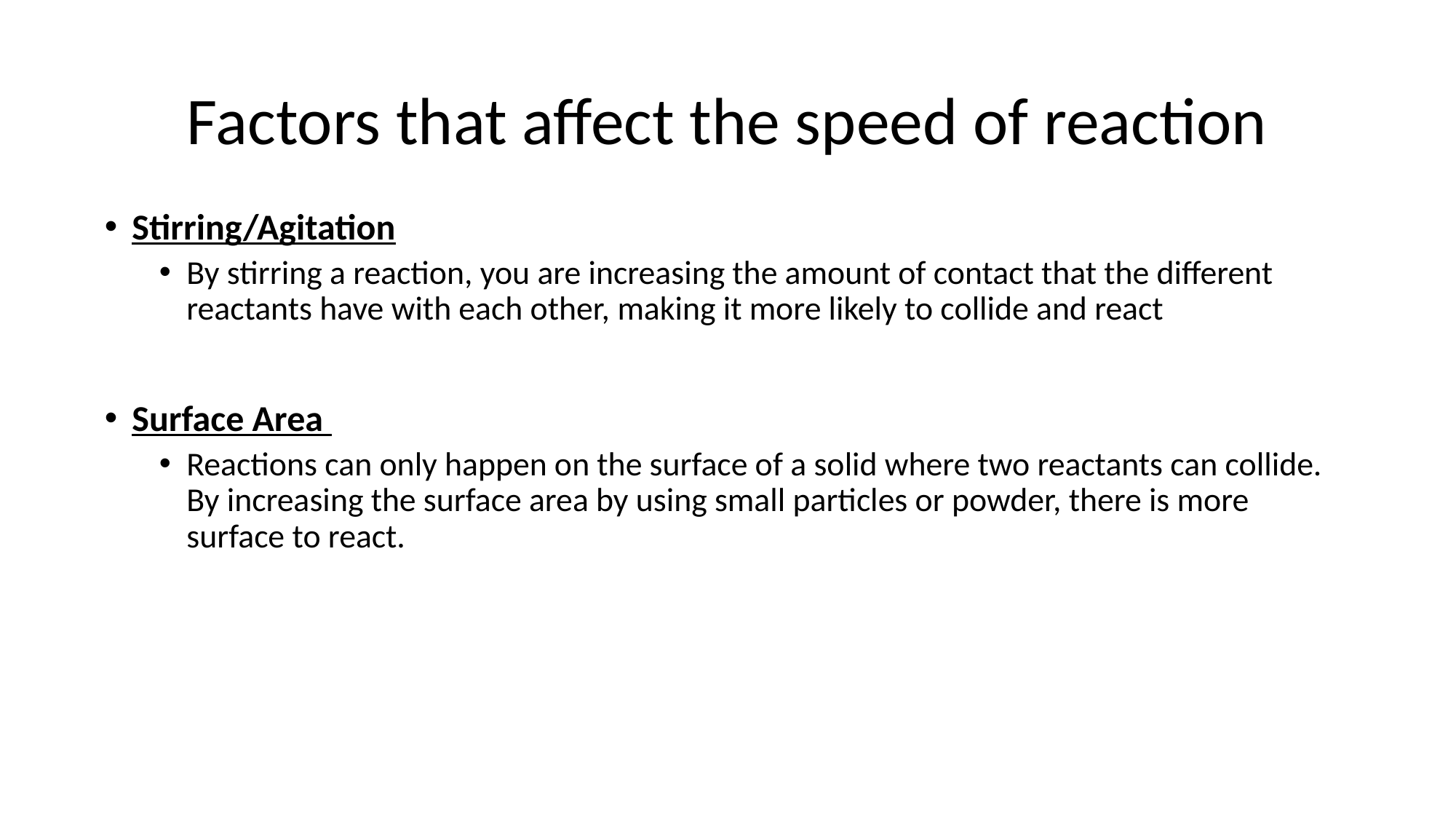

# Factors that affect the speed of reaction
Stirring/Agitation
By stirring a reaction, you are increasing the amount of contact that the different reactants have with each other, making it more likely to collide and react

Surface Area
Reactions can only happen on the surface of a solid where two reactants can collide. By increasing the surface area by using small particles or powder, there is more surface to react.